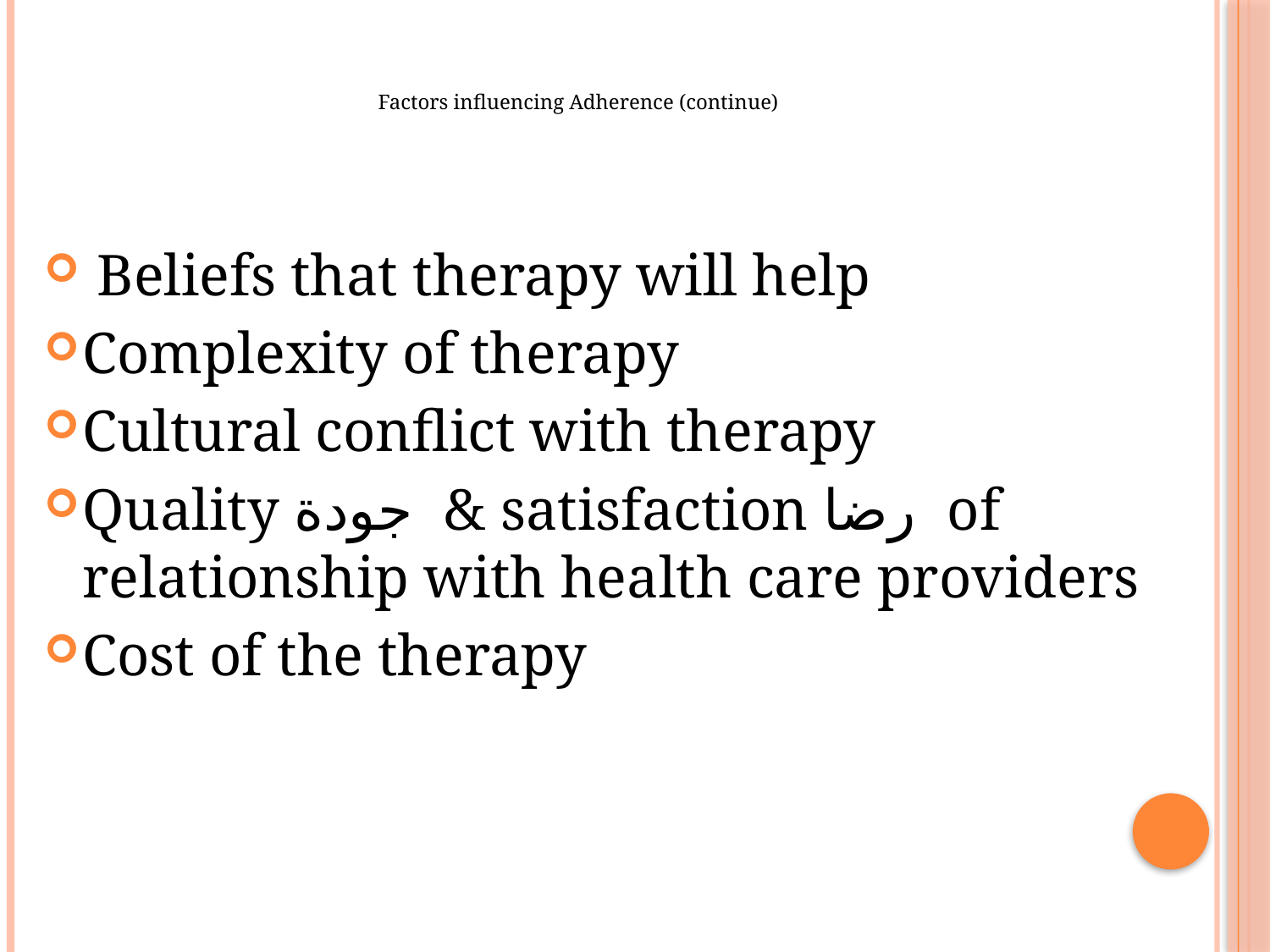

# Factors influencing Adherence (continue)
 Beliefs that therapy will help
Complexity of therapy
Cultural conflict with therapy
Quality جودة  & satisfaction رضا  of relationship with health care providers
Cost of the therapy